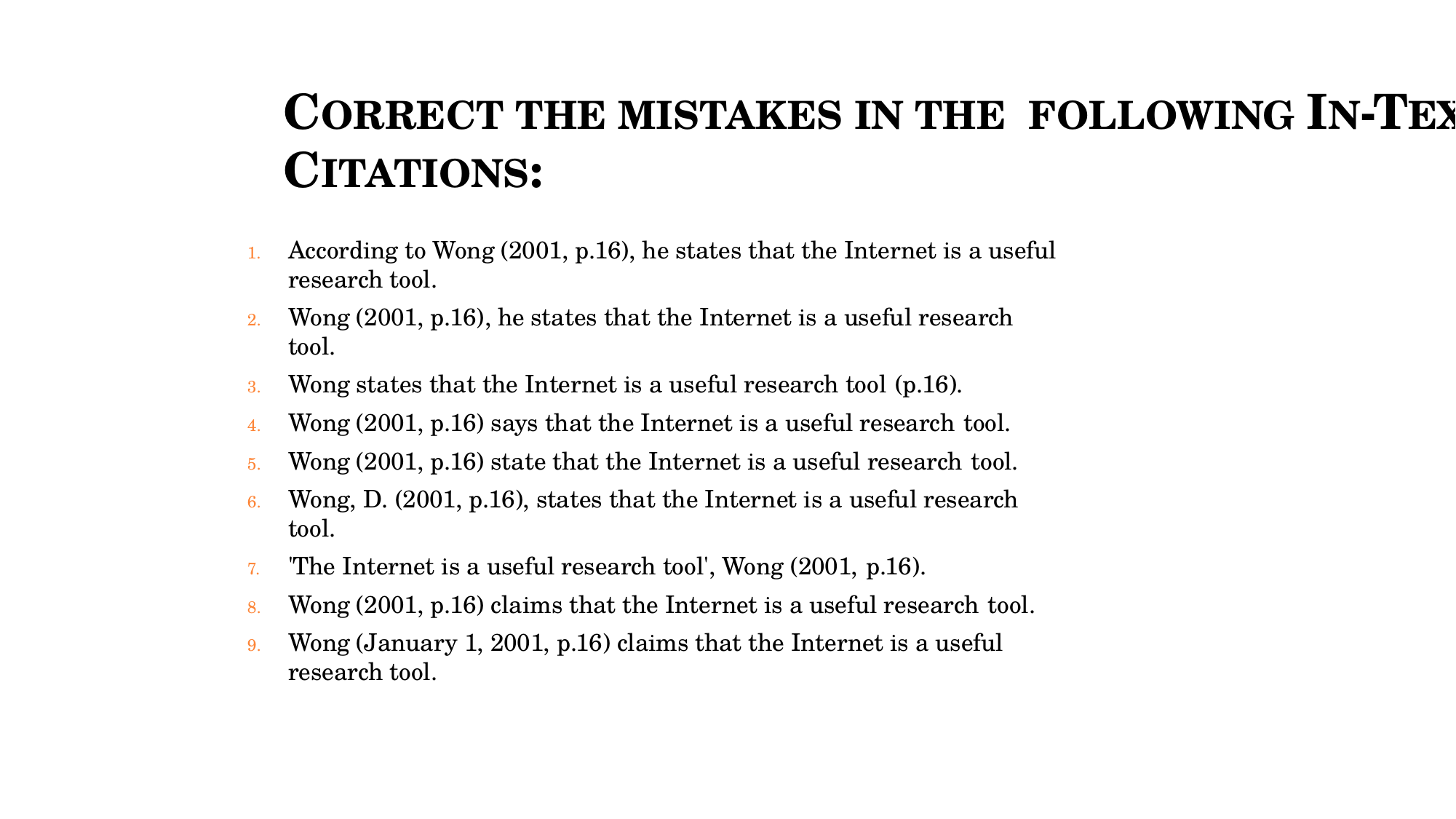

# CORRECT THE MISTAKES IN THE  FOLLOWING IN-TEXT CITATIONS:
According to Wong (2001, p.16), he states that the Internet is a useful  research tool.
Wong (2001, p.16), he states that the Internet is a useful research tool.
Wong states that the Internet is a useful research tool (p.16).
Wong (2001, p.16) says that the Internet is a useful research tool.
Wong (2001, p.16) state that the Internet is a useful research tool.
Wong, D. (2001, p.16), states that the Internet is a useful research tool.
'The Internet is a useful research tool', Wong (2001, p.16).
Wong (2001, p.16) claims that the Internet is a useful research tool.
Wong (January 1, 2001, p.16) claims that the Internet is a useful  research tool.